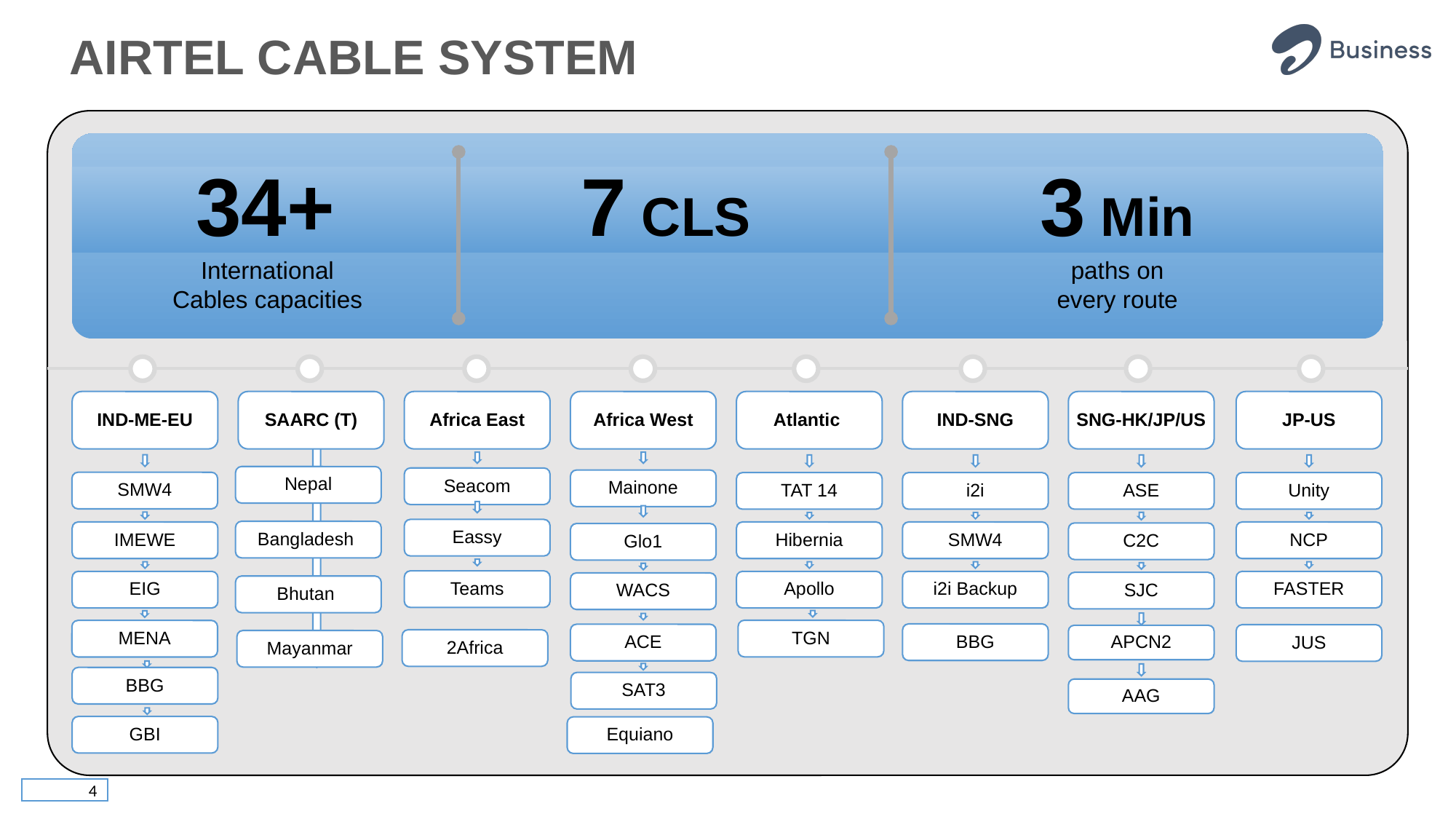

# Airtel cable system

34+
7 CLS
3 Min

International
Cables capacities
paths on
every route

IND-ME-EU
SAARC (T)
Africa East
Africa West
Atlantic
IND-SNG
SNG-HK/JP/US
JP-US

Nepal
Seacom
Mainone
SMW4
TAT 14
i2i
ASE
Unity

Eassy
Bangladesh
IMEWE
Hibernia
SMW4
NCP
C2C
Glo1

Teams
EIG
Apollo
i2i Backup
FASTER
SJC
WACS
Bhutan

TGN
MENA
BBG
ACE
JUS
APCN2
2Africa
Mayanmar

BBG
SAT3
AAG

GBI
Equiano
4